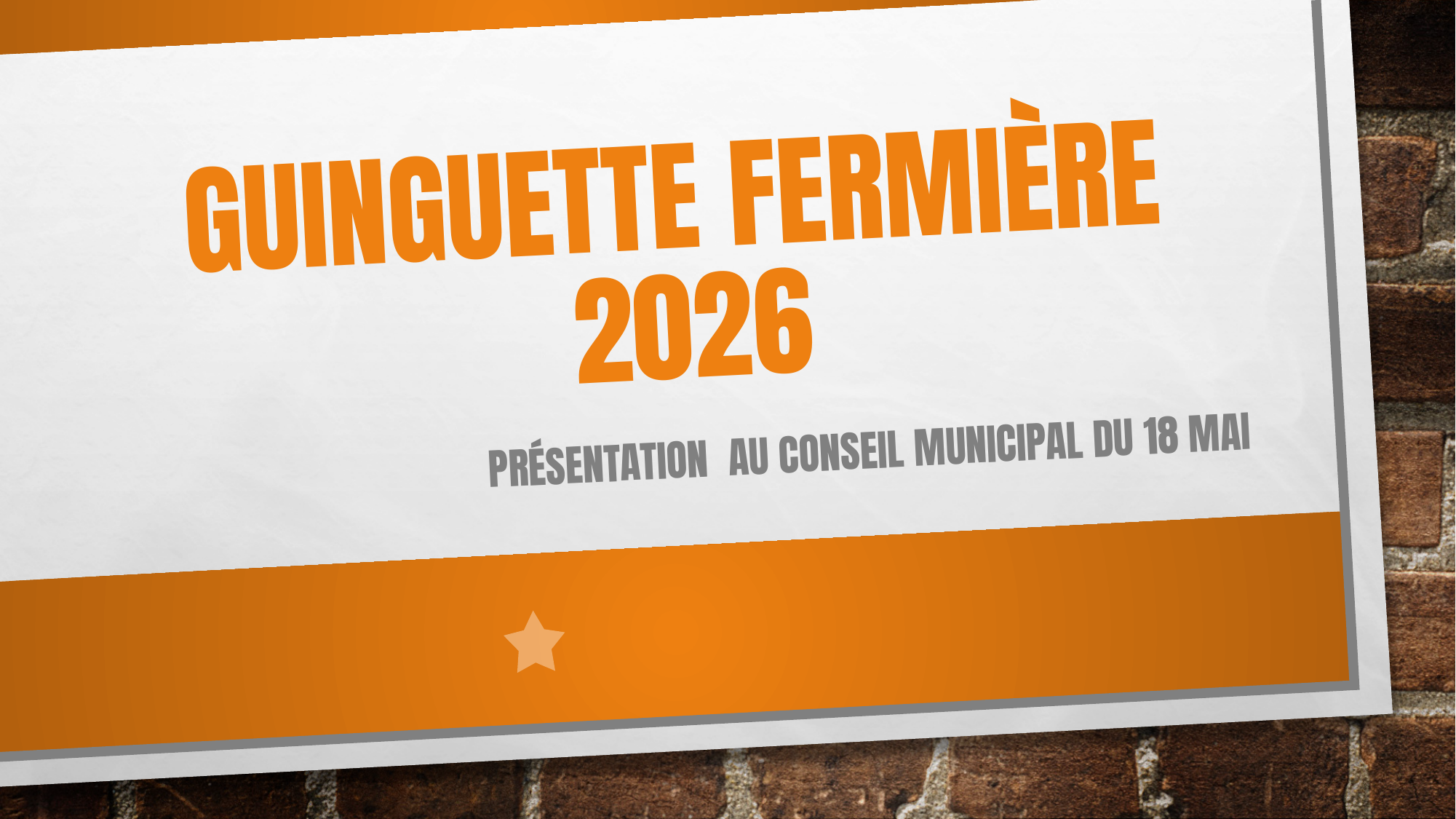

# Guinguette fermière 2026
Présentation  AU Conseil Municipal du 18 mai